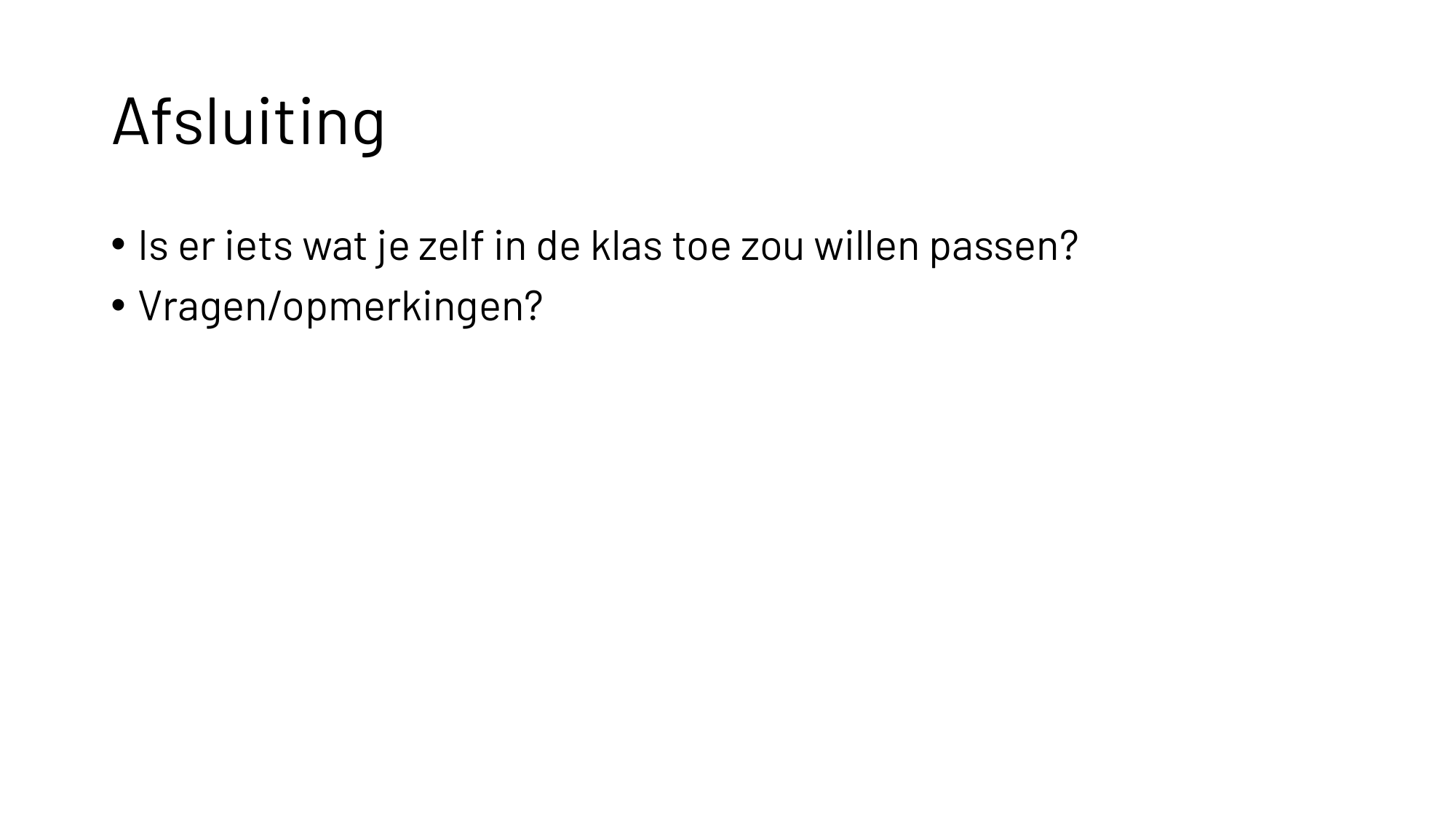

# Afsluiting
Is er iets wat je zelf in de klas toe zou willen passen?
Vragen/opmerkingen?